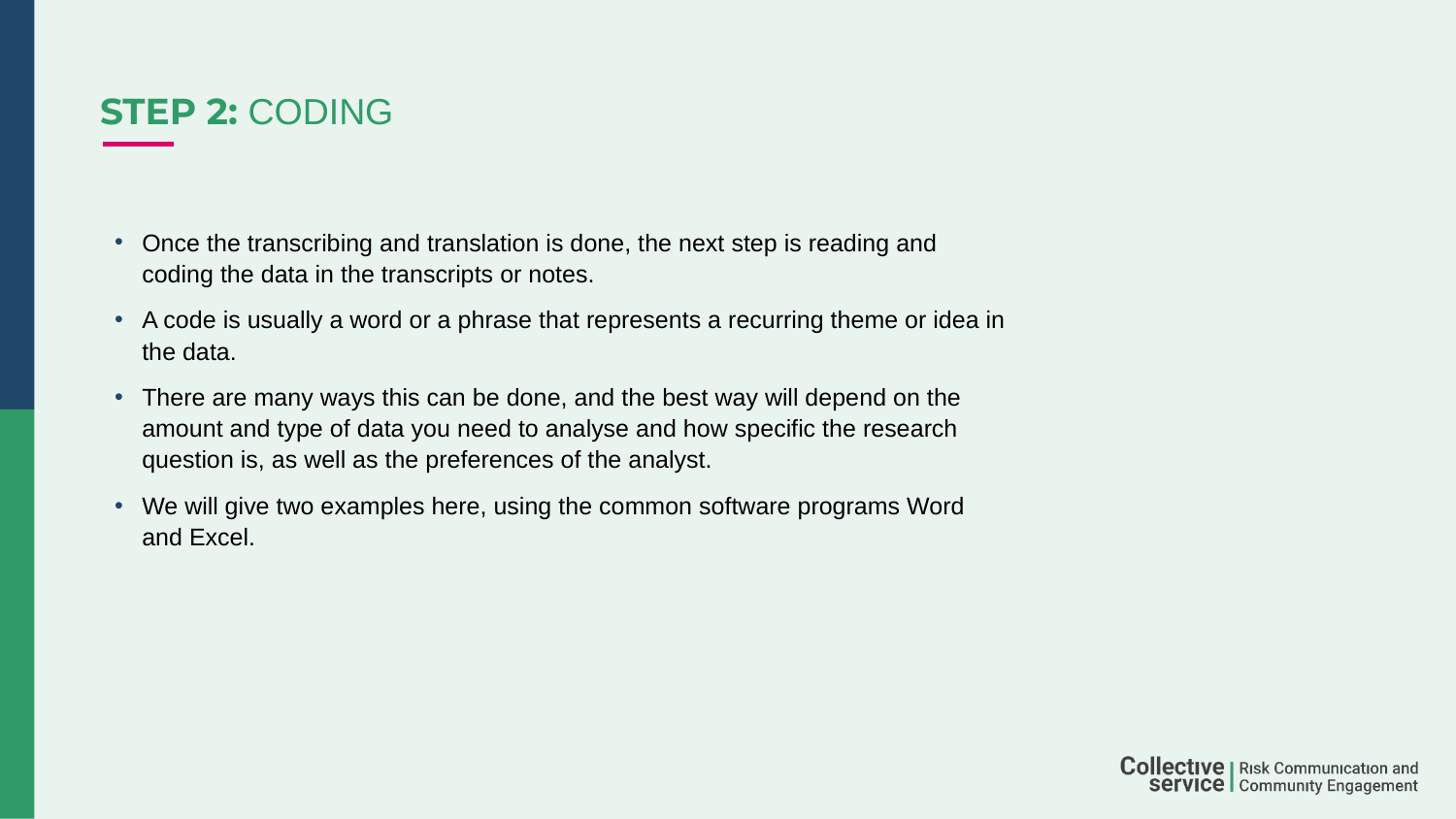

# Step 2: Coding
Once the transcribing and translation is done, the next step is reading and coding the data in the transcripts or notes.
A code is usually a word or a phrase that represents a recurring theme or idea in the data.
There are many ways this can be done, and the best way will depend on the amount and type of data you need to analyse and how specific the research question is, as well as the preferences of the analyst.
We will give two examples here, using the common software programs Word and Excel.